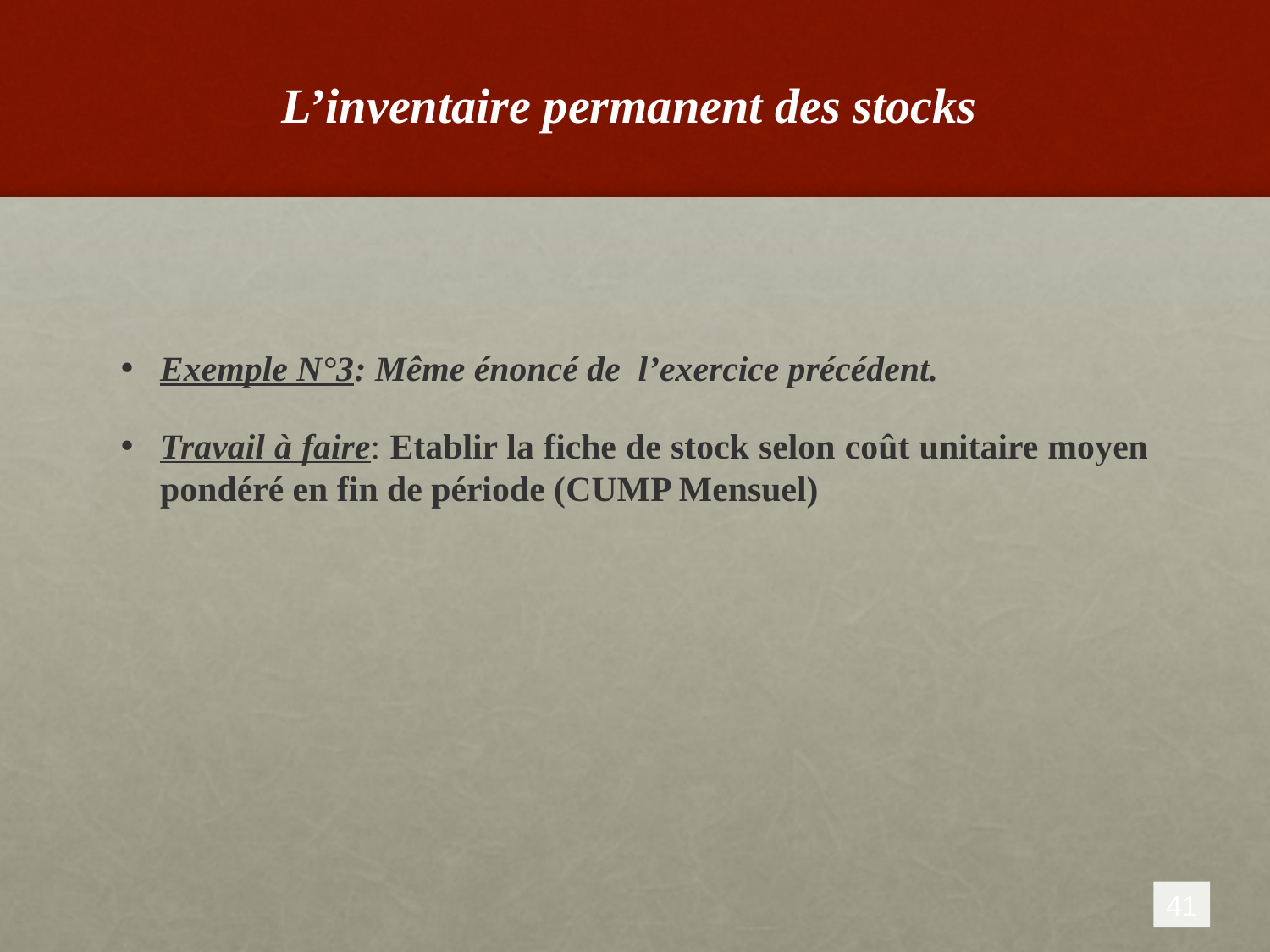

# L’inventaire permanent des stocks

Exemple N°3: Même énoncé de  l’exercice précédent.
Travail à faire: Etablir la fiche de stock selon coût unitaire moyen pondéré en fin de période (CUMP Mensuel)

41